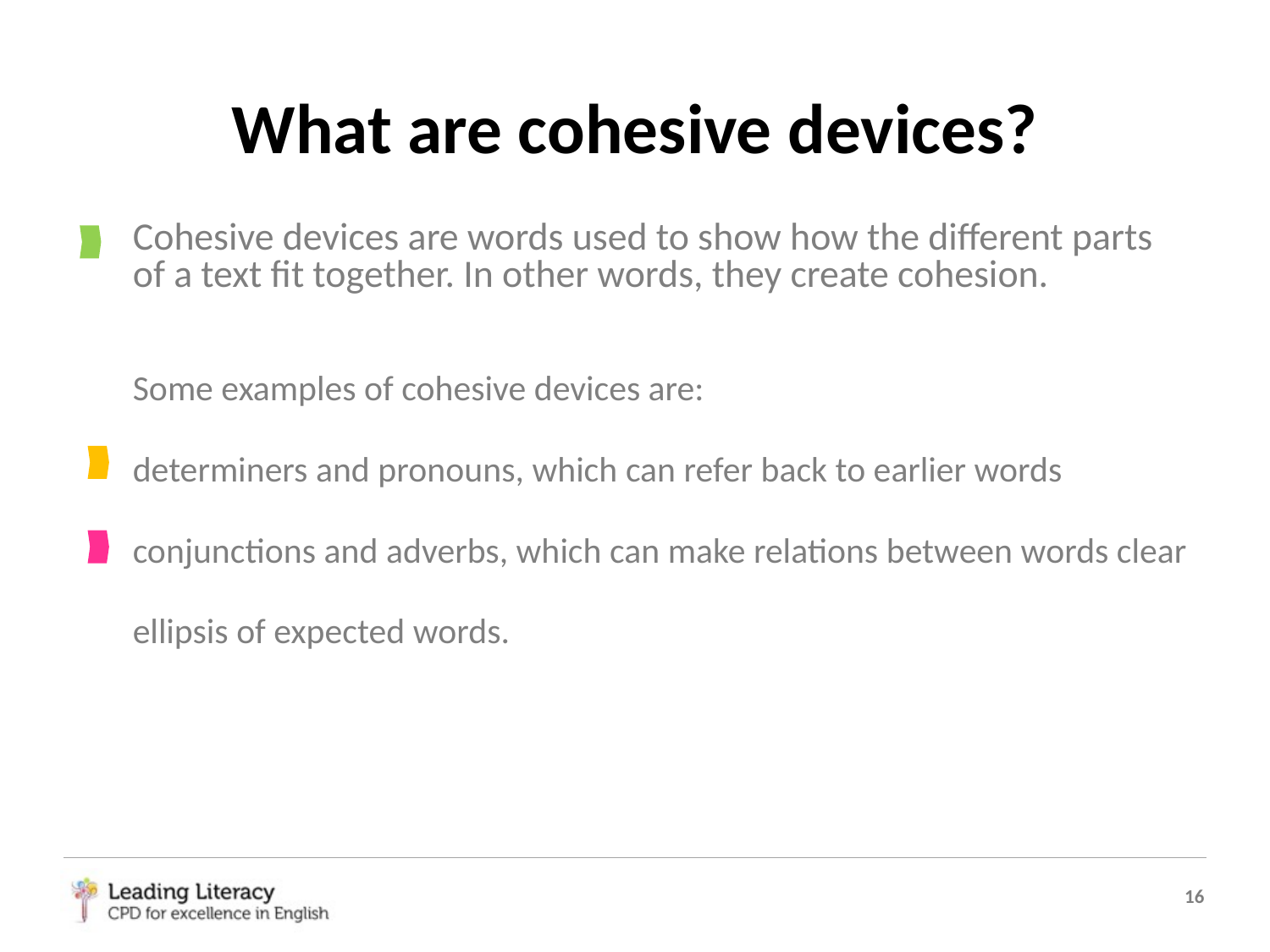

What are cohesive devices?
Cohesive devices are words used to show how the different parts of a text fit together. In other words, they create cohesion.

Some examples of cohesive devices are:
determiners and pronouns, which can refer back to earlier words
conjunctions and adverbs, which can make relations between words clear
ellipsis of expected words.